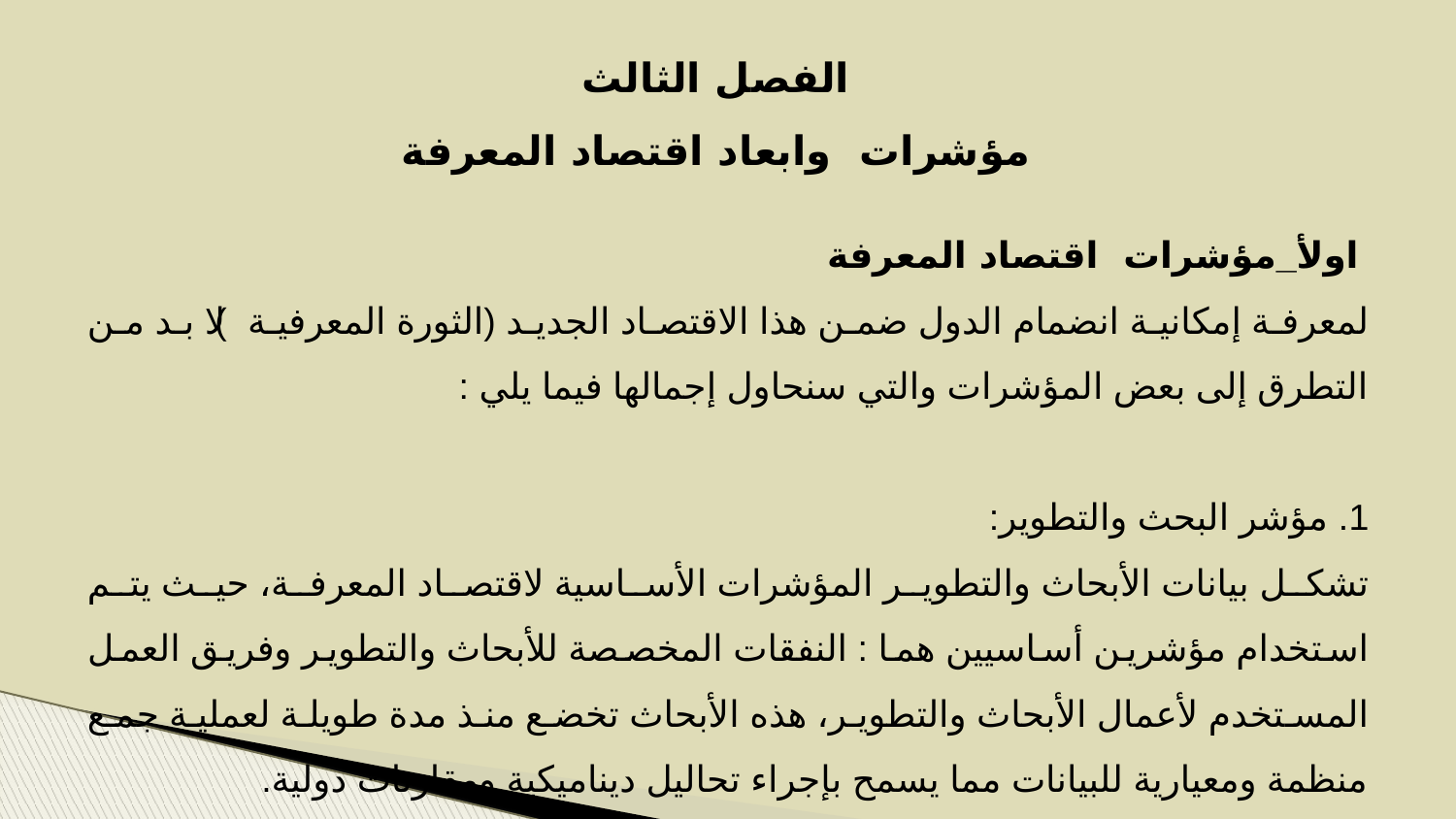

الفصل الثالث
مؤشرات  وابعاد اقتصاد المعرفة
	 اولأ_مؤشرات  اقتصاد المعرفة
لمعرفة إمكانية انضمام الدول ضمن هذا الاقتصاد الجديد (الثورة المعرفية) لا بد من التطرق إلى بعض المؤشرات والتي سنحاول إجمالها فيما يلي :

1. مؤشر البحث والتطوير:
	تشكل بيانات الأبحاث والتطوير المؤشرات الأساسية لاقتصاد المعرفة، حيث يتم استخدام مؤشرين أساسيين هما : النفقات المخصصة للأبحاث والتطوير وفريق العمل المستخدم لأعمال الأبحاث والتطوير، هذه الأبحاث تخضع منذ مدة طويلة لعملية جمع منظمة ومعيارية للبيانات مما يسمح بإجراء تحاليل ديناميكية ومقارنات دولية.